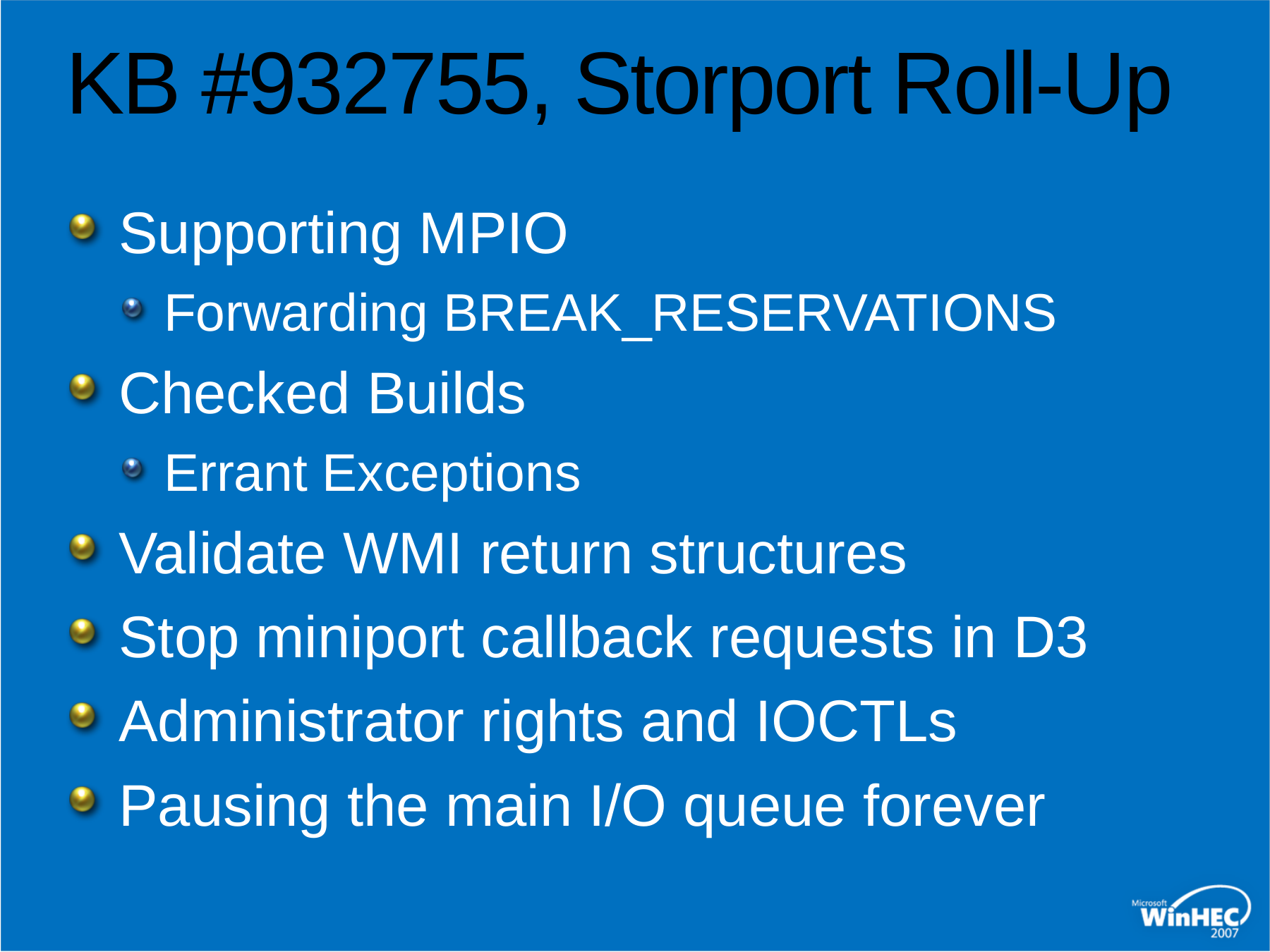

# KB #932755, Storport Roll-Up
Supporting MPIO
Forwarding BREAK_RESERVATIONS
Checked Builds
Errant Exceptions
Validate WMI return structures
Stop miniport callback requests in D3
Administrator rights and IOCTLs
Pausing the main I/O queue forever